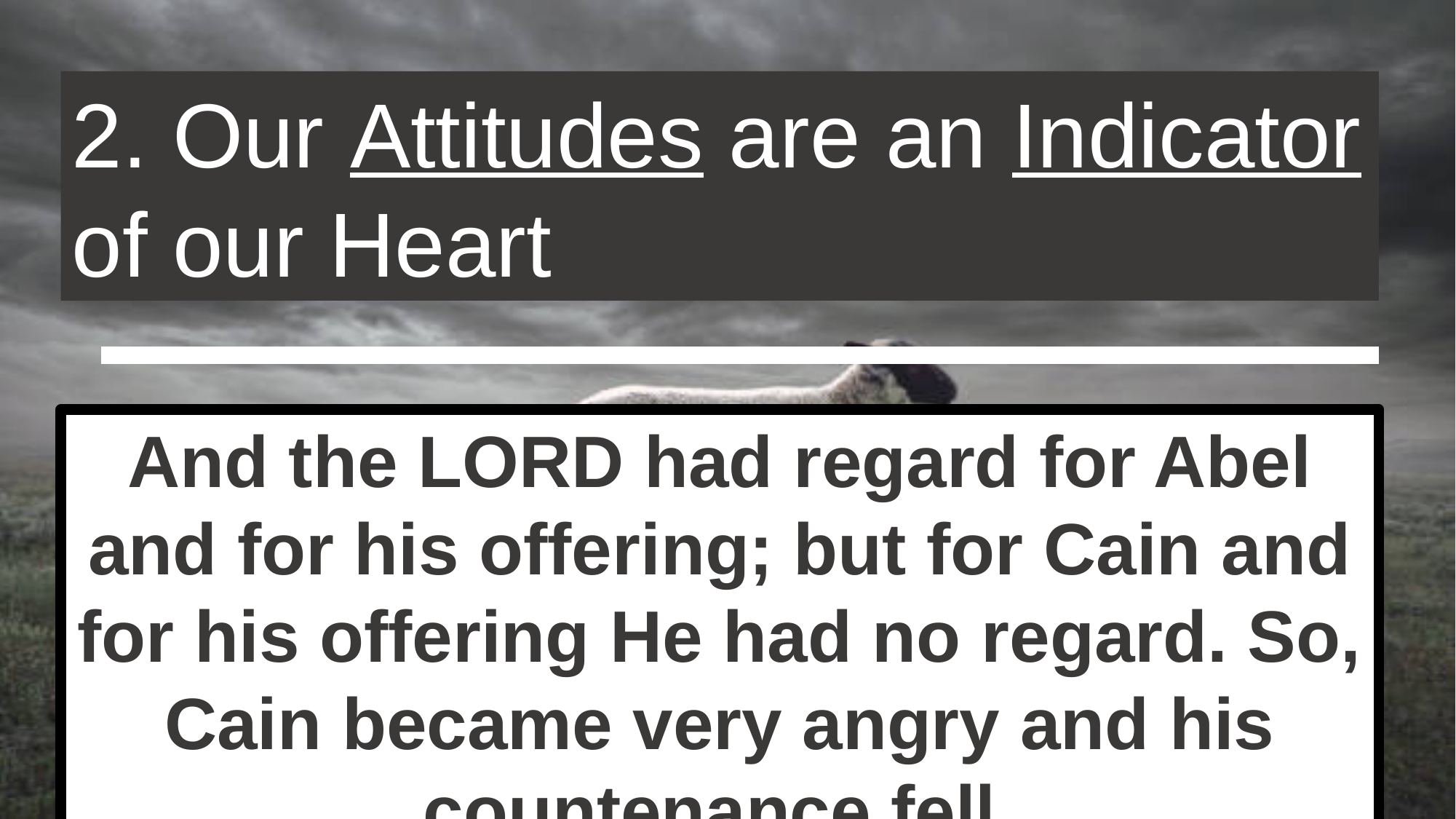

2. Our Attitudes are an Indicator of our Heart
And the LORD had regard for Abel and for his offering; but for Cain and for his offering He had no regard. So, Cain became very angry and his countenance fell.